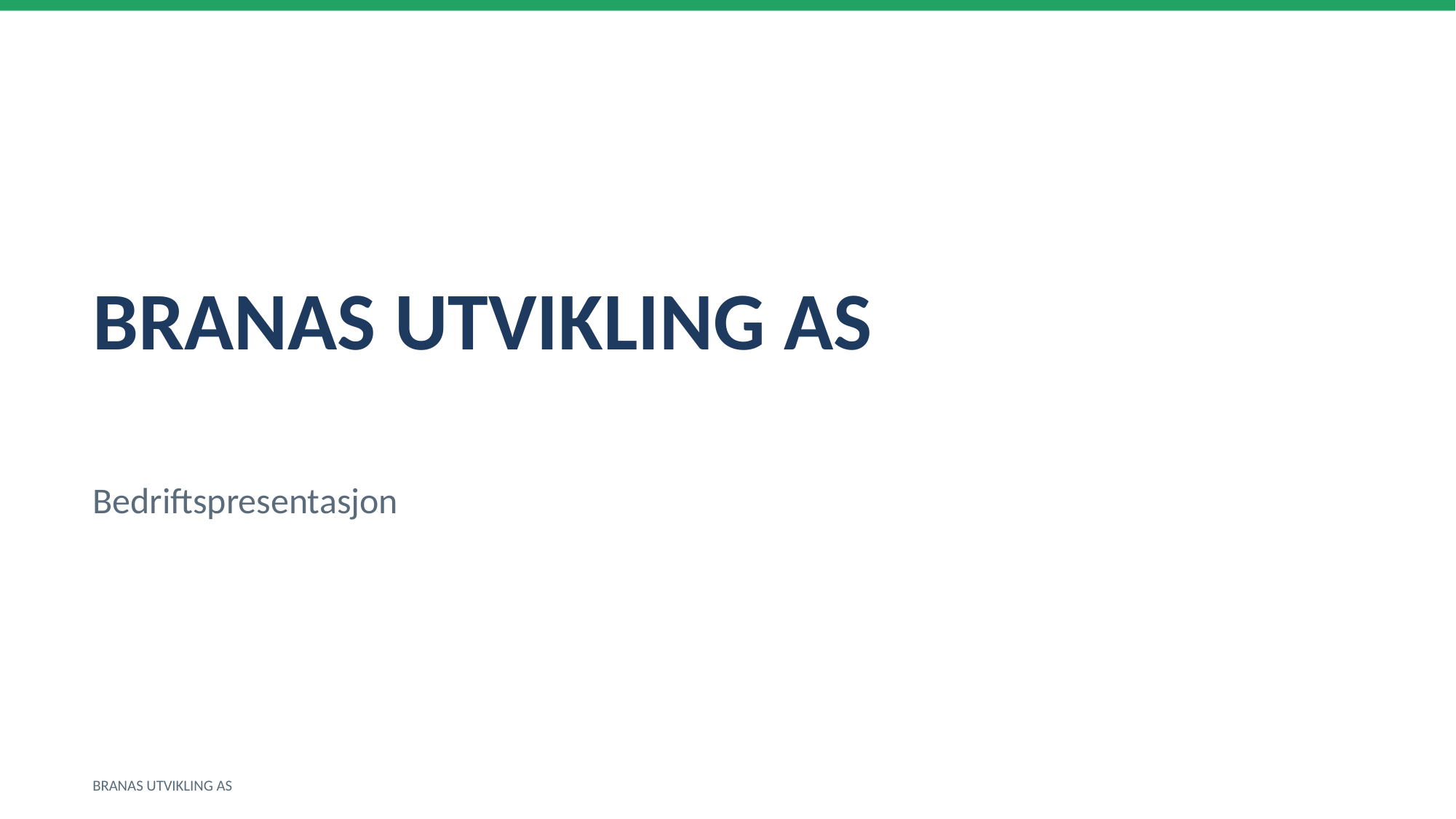

BRANAS UTVIKLING AS
Bedriftspresentasjon
BRANAS UTVIKLING AS